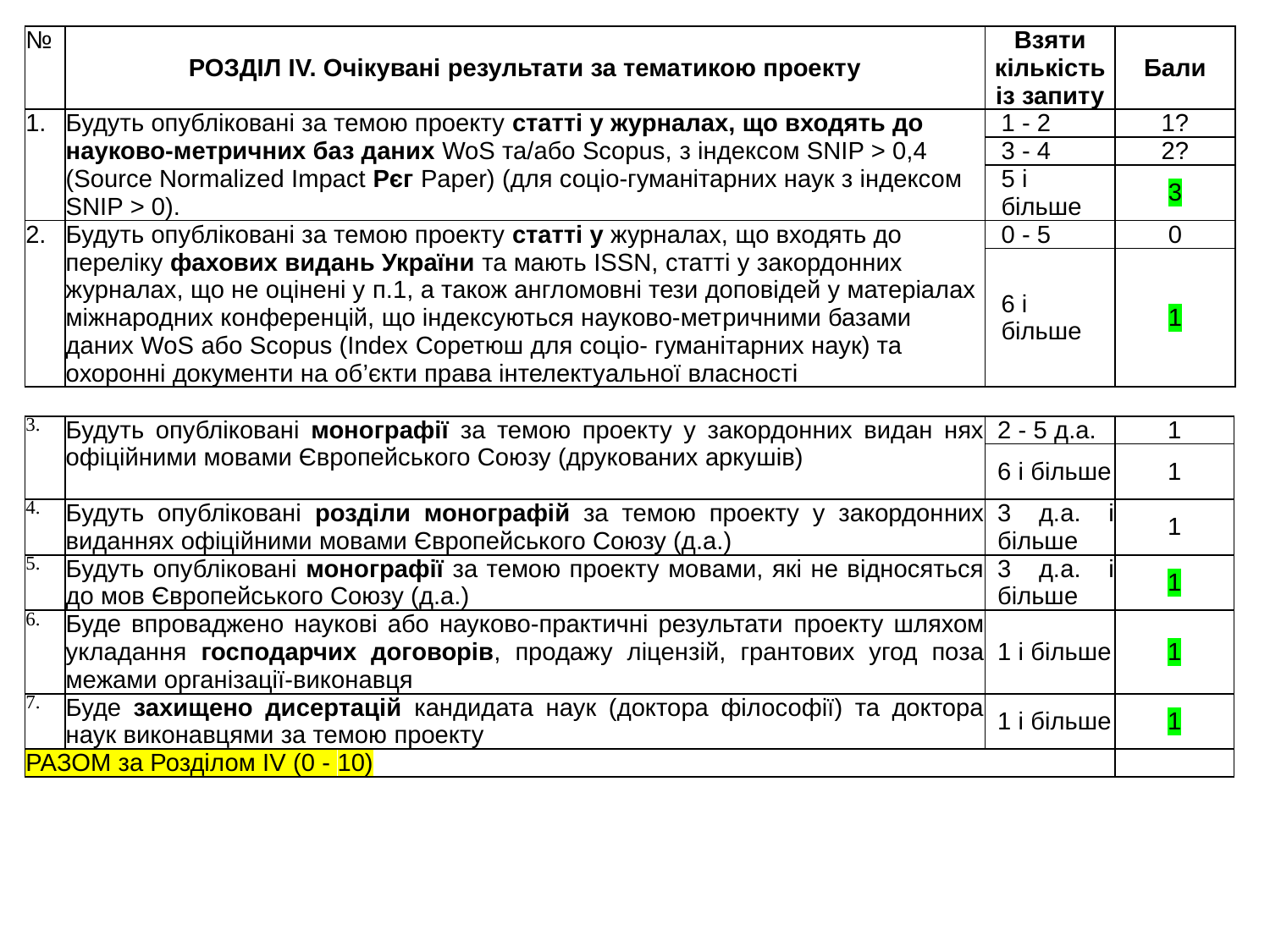

| № | РОЗДІЛ ІV. Очікувані результати за тематикою проекту | Взяти кількість із запиту | Бали |
| --- | --- | --- | --- |
| 1. | Будуть опубліковані за темою проекту статті у журналах, що входять до науково-метричних баз даних WoS та/або Scopus, з індексом SNIP > 0,4 (Source Normalized Impact Рєг Paper) (для соціо-гуманітарних наук з індексом SNIP > 0). | 1 - 2 | 1? |
|  |  | 3 - 4 | 2? |
|  |  | 5 і більше | 3 |
| 2. | Будуть опубліковані за темою проекту статті у журналах, що входять до переліку фахових видань України та мають ISSN, статті у закордон­них журналах, що не оцінені у п.1, а також англомовні тези доповідей у матеріалах міжнародних конференцій, що індексуються науково-мет­ричними базами даних WoS або Scopus (Index Соретюш для соціо- гуманітарних наук) та охоронні документи на об’єкти права інтелекту­альної власності | 0 - 5 | 0 |
|  |  | 6 і більше | 1 |
| 3. | Будуть опубліковані монографії за темою проекту у закордонних видан нях офіційними мовами Європейського Союзу (друкованих аркушів) | 2 - 5 д.а. | 1 |
| --- | --- | --- | --- |
|  |  | 6 і більше | 1 |
| 4. | Будуть опубліковані розділи монографій за темою проекту у закордон­них виданнях офіційними мовами Європейського Союзу (д.а.) | 3 д.а. і більше | 1 |
| 5. | Будуть опубліковані монографії за темою проекту мовами, які не відносяться до мов Європейського Союзу (д.а.) | 3 д.а. і більше | 1 |
| 6. | Буде впроваджено наукові або науково-практичні результати проекту шляхом укладання господарчих договорів, продажу ліцензій, грантових угод поза межами організації-виконавця | 1 і більше | 1 |
| 7. | Буде захищено дисертацій кандидата наук (доктора філософії) та доктора наук виконавцями за темою проекту | 1 і більше | 1 |
| РАЗОМ за Розділом IV (0 - 10) |  |  |  |